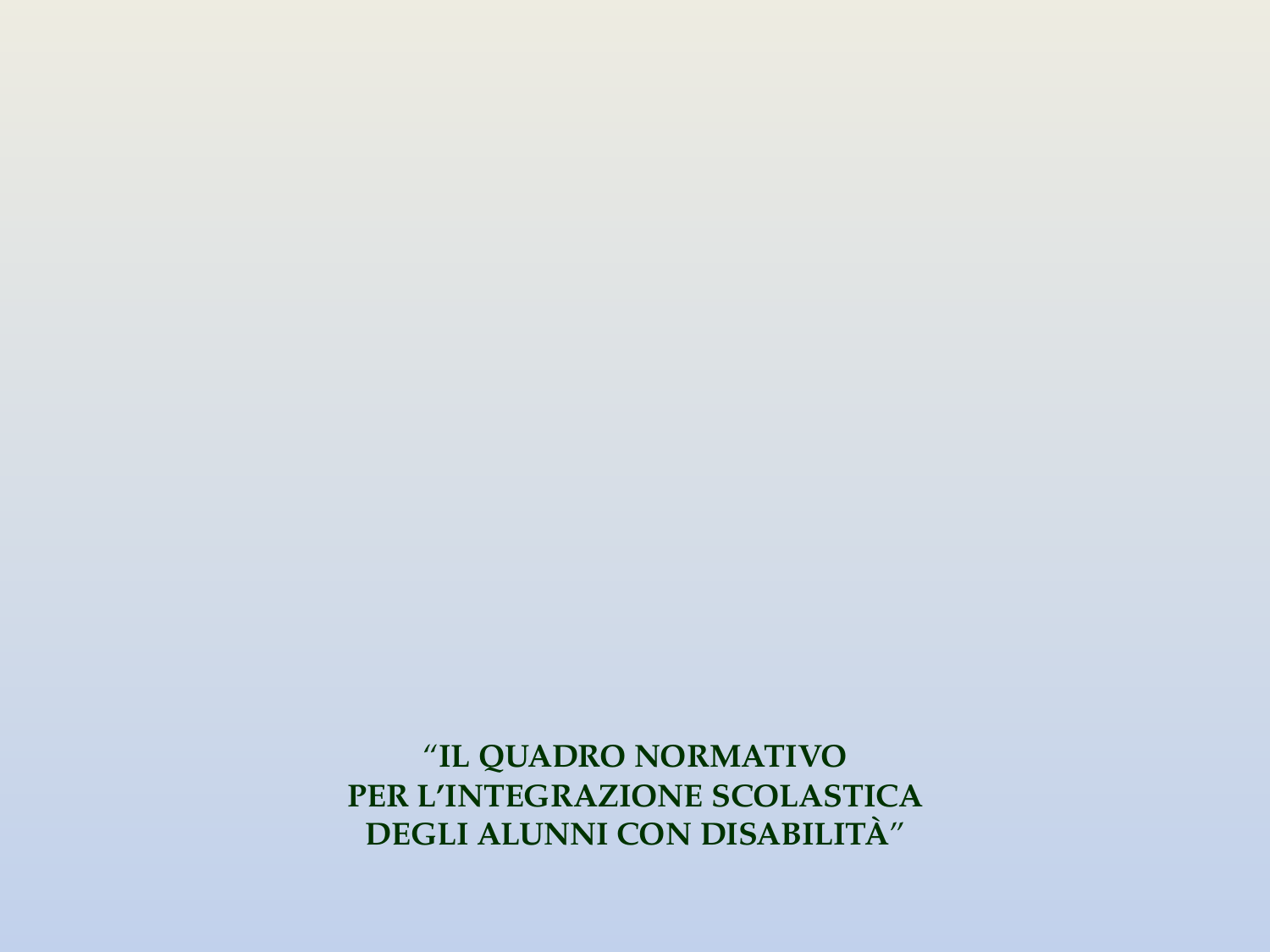

“IL QUADRO NORMATIVO
PER L’INTEGRAZIONE SCOLASTICA DEGLI ALUNNI CON DISABILITÀ”